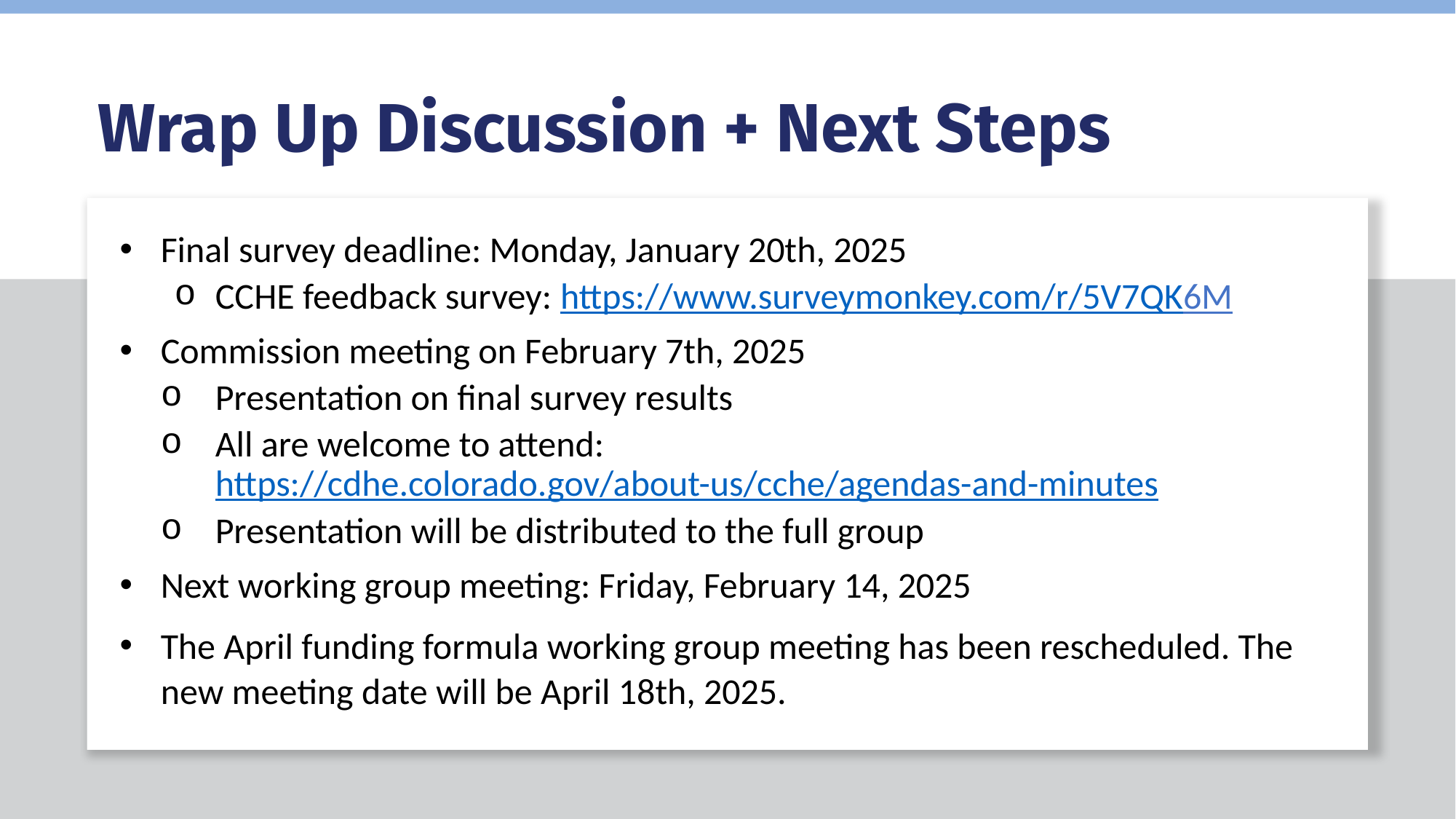

Wrap Up Discussion + Next Steps
Final survey deadline: Monday, January 20th, 2025
CCHE feedback survey: https://www.surveymonkey.com/r/5V7QK6M
Commission meeting on February 7th, 2025
Presentation on final survey results
All are welcome to attend: https://cdhe.colorado.gov/about-us/cche/agendas-and-minutes
Presentation will be distributed to the full group
Next working group meeting: Friday, February 14, 2025
The April funding formula working group meeting has been rescheduled. The new meeting date will be April 18th, 2025.